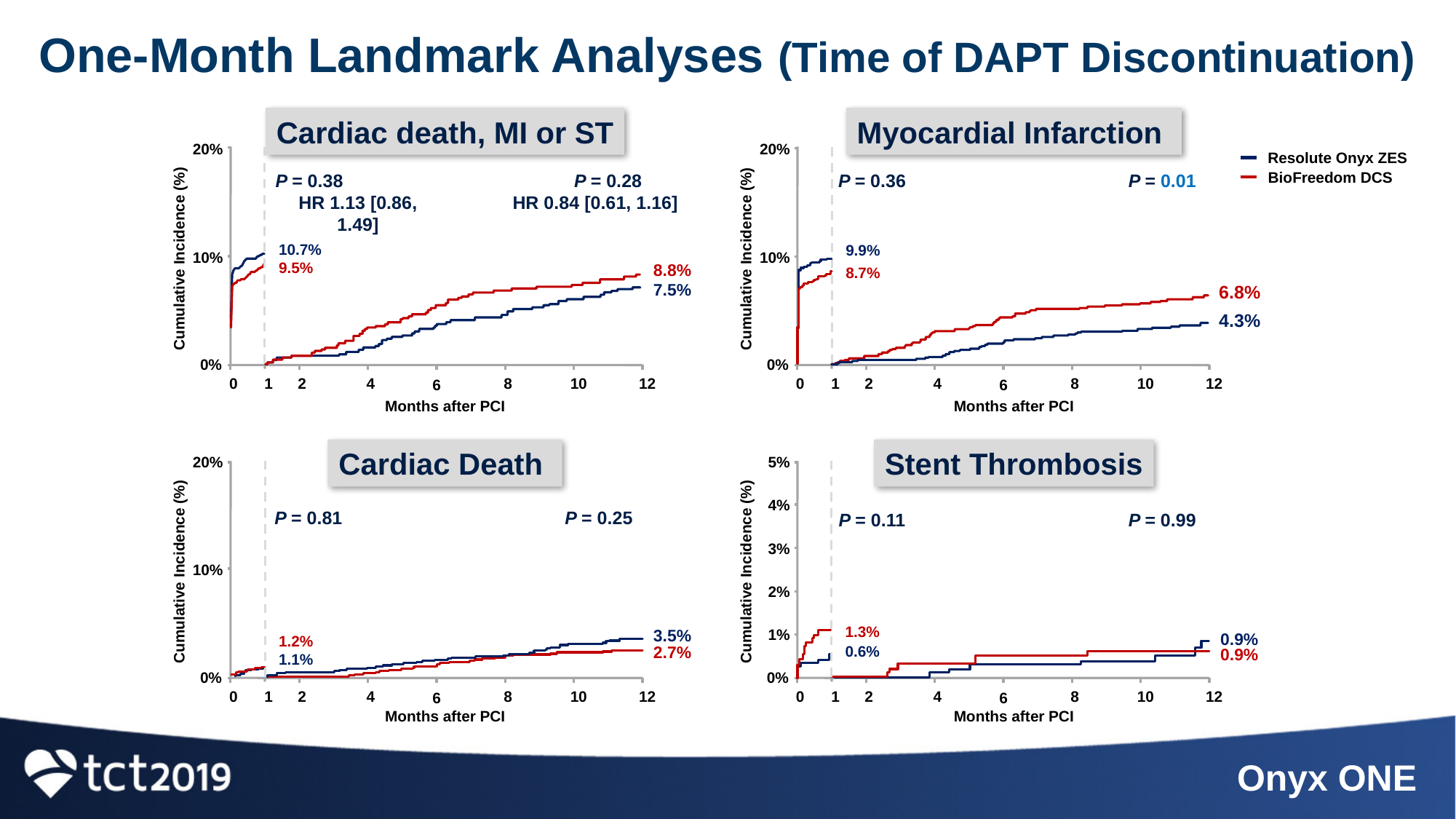

# One-Month Landmark Analyses (Time of DAPT Discontinuation)
Cardiac death, MI or ST
Myocardial Infarction
20%

Cumulative Incidence (%)
10%

0%

20%
Resolute Onyx ZES
BioFreedom DCS

P = 0.38
HR 1.13 [0.86, 1.49]
     P = 0.28
HR 0.84 [0.61, 1.16]
P = 0.36
P = 0.01
Cumulative Incidence (%)
10.7%
9.5%

8.8%

7.5%

9.9%
8.7%

6.8%

4.3%

10%

0%

6
0
2
4
8
10
12
1
Months after PCI

6
0
2
4
8
10
12
1
Months after PCI
Cardiac Death
Stent Thrombosis
20%
5%

Cumulative Incidence (%)
Cumulative Incidence (%)
4%
P = 0.81
P = 0.25
P = 0.11
P = 0.99

3%

10%

2%

1.3%
3.5%
0.9%
0.9%

1%
1.2%

0.6%
2.7%

1.1%

0%
0%

6
0
2
4
8
10
12
1
Months after PCI

6
0
2
4
8
10
12
1
Months after PCI